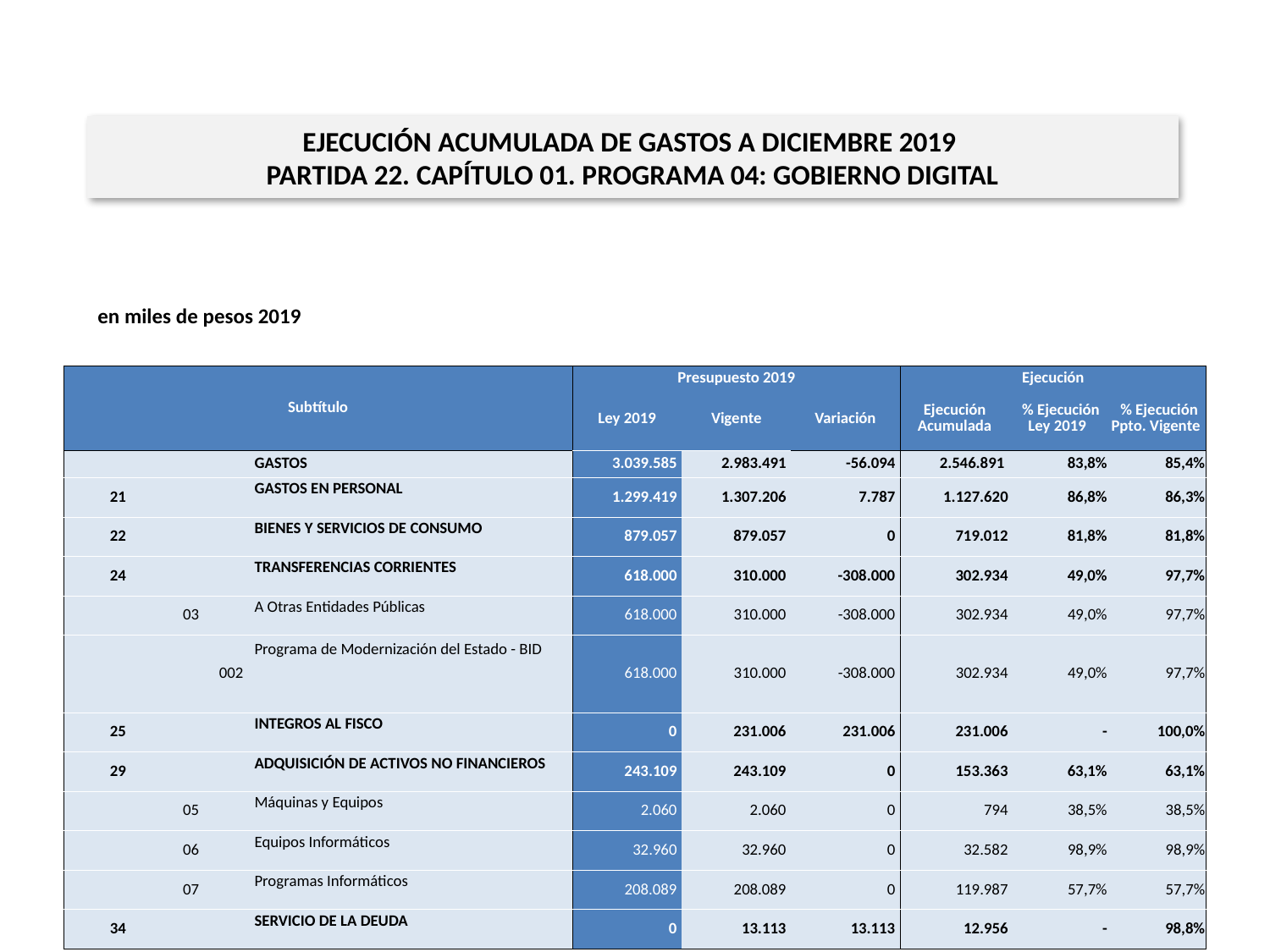

EJECUCIÓN ACUMULADA DE GASTOS A DICIEMBRE 2019
PARTIDA 22. CAPÍTULO 01. PROGRAMA 04: GOBIERNO DIGITAL
en miles de pesos 2019
| Subtítulo |  |  |  | Presupuesto 2019 |  |  | Ejecución |  |  |
| --- | --- | --- | --- | --- | --- | --- | --- | --- | --- |
|  |  |  |  | Ley 2019 | Vigente | Variación | Ejecución Acumulada | % Ejecución Ley 2019 | % Ejecución Ppto. Vigente |
|  |  |  | GASTOS | 3.039.585 | 2.983.491 | -56.094 | 2.546.891 | 83,8% | 85,4% |
| 21 |  |  | GASTOS EN PERSONAL | 1.299.419 | 1.307.206 | 7.787 | 1.127.620 | 86,8% | 86,3% |
| 22 |  |  | BIENES Y SERVICIOS DE CONSUMO | 879.057 | 879.057 | 0 | 719.012 | 81,8% | 81,8% |
| 24 |  |  | TRANSFERENCIAS CORRIENTES | 618.000 | 310.000 | -308.000 | 302.934 | 49,0% | 97,7% |
|  | 03 |  | A Otras Entidades Públicas | 618.000 | 310.000 | -308.000 | 302.934 | 49,0% | 97,7% |
|  |  | 002 | Programa de Modernización del Estado - BID | 618.000 | 310.000 | -308.000 | 302.934 | 49,0% | 97,7% |
| 25 |  |  | INTEGROS AL FISCO | 0 | 231.006 | 231.006 | 231.006 | - | 100,0% |
| 29 |  |  | ADQUISICIÓN DE ACTIVOS NO FINANCIEROS | 243.109 | 243.109 | 0 | 153.363 | 63,1% | 63,1% |
|  | 05 |  | Máquinas y Equipos | 2.060 | 2.060 | 0 | 794 | 38,5% | 38,5% |
|  | 06 |  | Equipos Informáticos | 32.960 | 32.960 | 0 | 32.582 | 98,9% | 98,9% |
|  | 07 |  | Programas Informáticos | 208.089 | 208.089 | 0 | 119.987 | 57,7% | 57,7% |
| 34 |  |  | SERVICIO DE LA DEUDA | 0 | 13.113 | 13.113 | 12.956 | - | 98,8% |
Fuente: Elaboración propia en base  a Informes de ejecución presupuestaria mensual de DIPRES
9